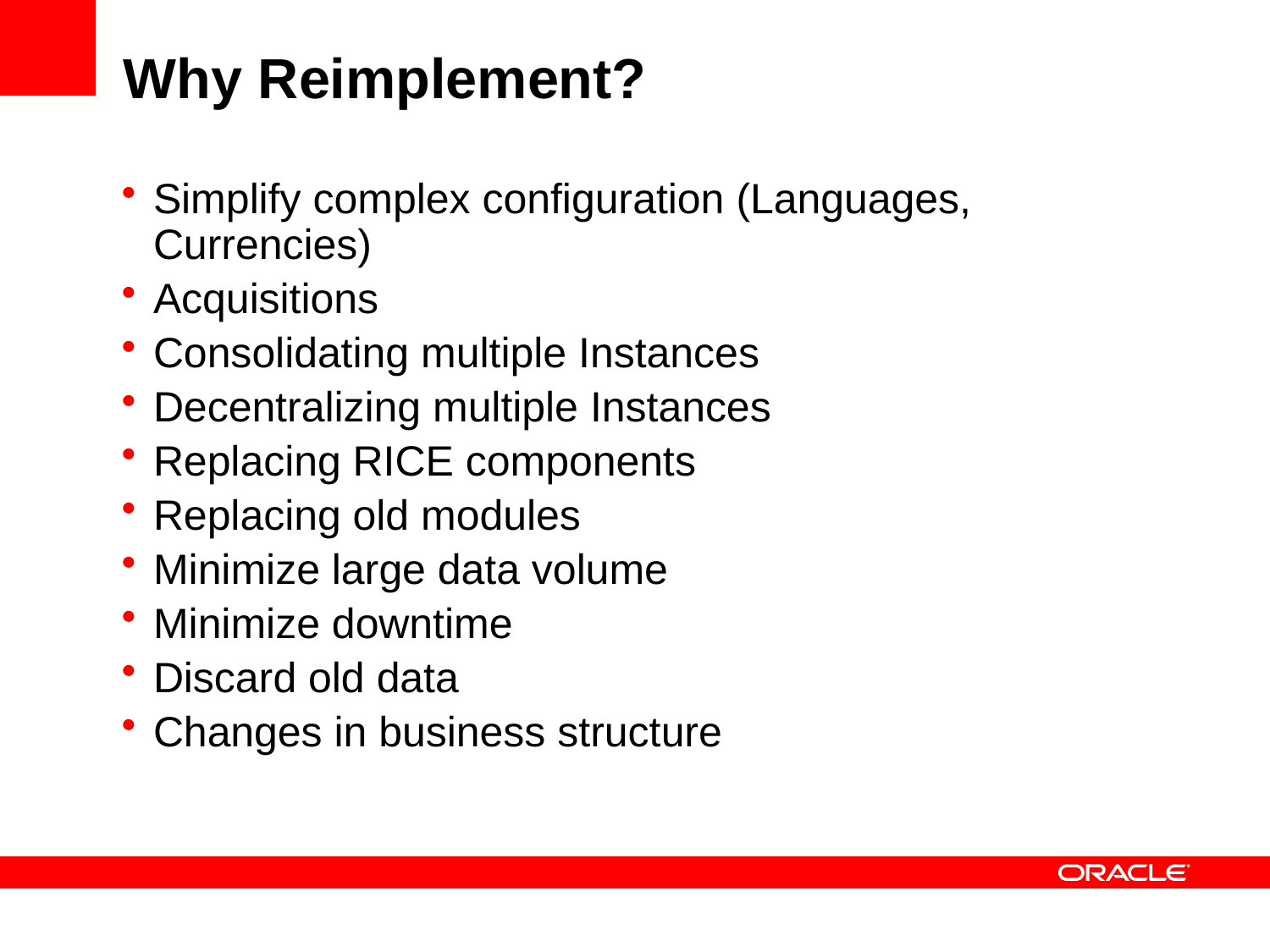

Why Reimplement?
Simplify complex configuration (Languages, Currencies)
Acquisitions
Consolidating multiple Instances
Decentralizing multiple Instances
Replacing RICE components
Replacing old modules
Minimize large data volume
Minimize downtime
Discard old data
Changes in business structure